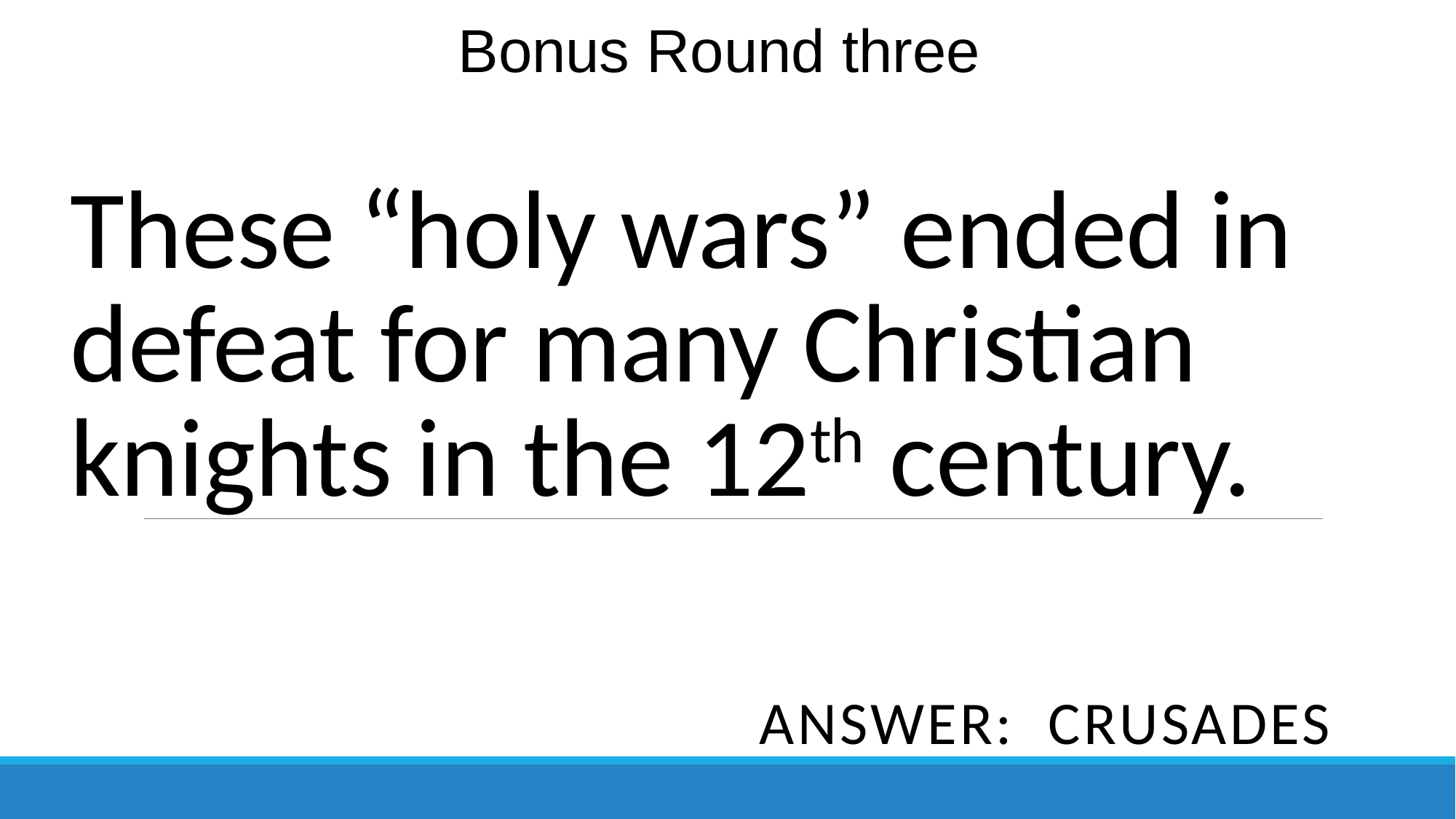

Bonus Round three
# These “holy wars” ended in defeat for many Christian knights in the 12th century.
Answer:  crusades